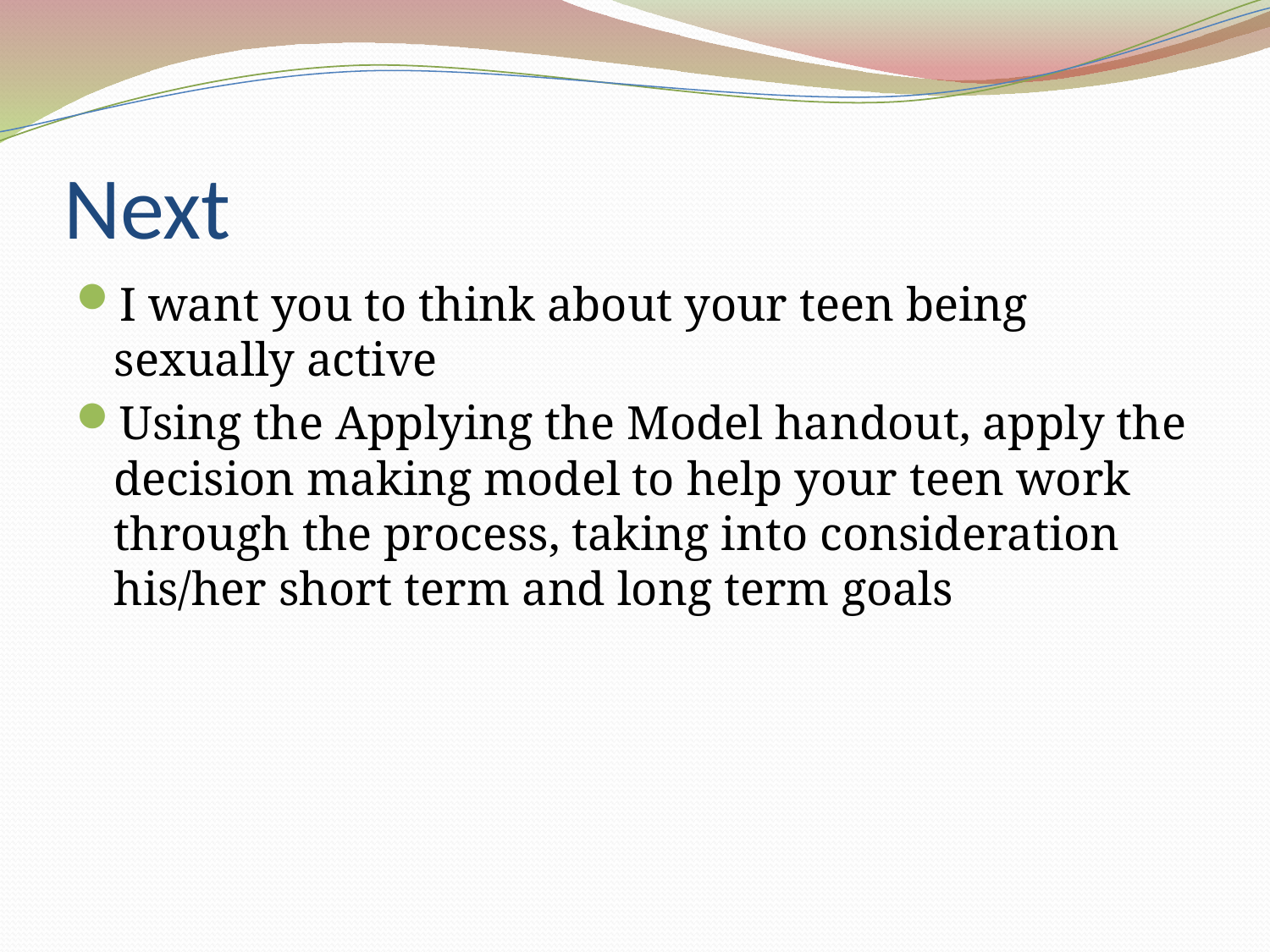

# Next
I want you to think about your teen being sexually active
Using the Applying the Model handout, apply the decision making model to help your teen work through the process, taking into consideration his/her short term and long term goals